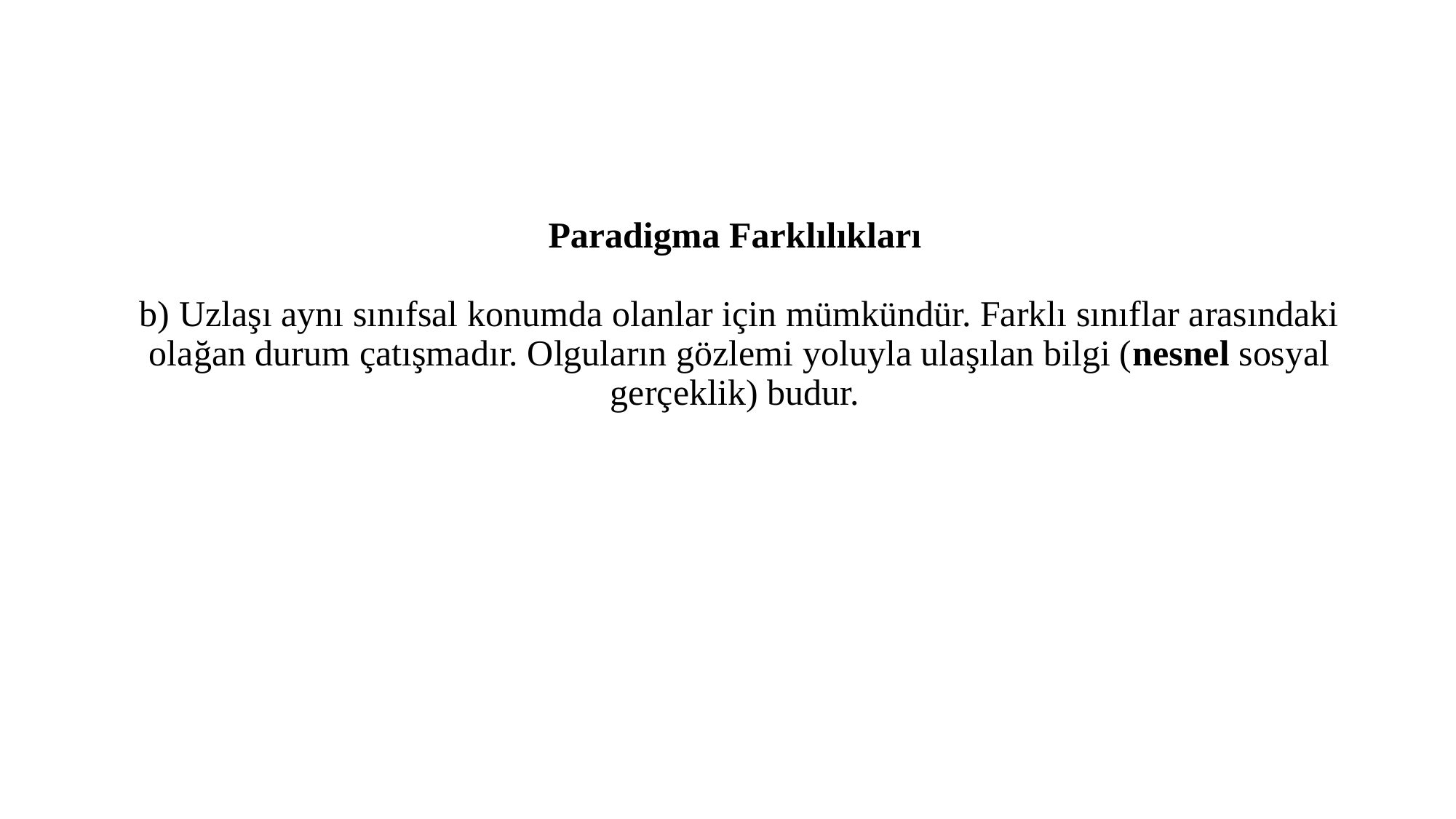

# Paradigma Farklılıkları b) Uzlaşı aynı sınıfsal konumda olanlar için mümkündür. Farklı sınıflar arasındaki olağan durum çatışmadır. Olguların gözlemi yoluyla ulaşılan bilgi (nesnel sosyal gerçeklik) budur.